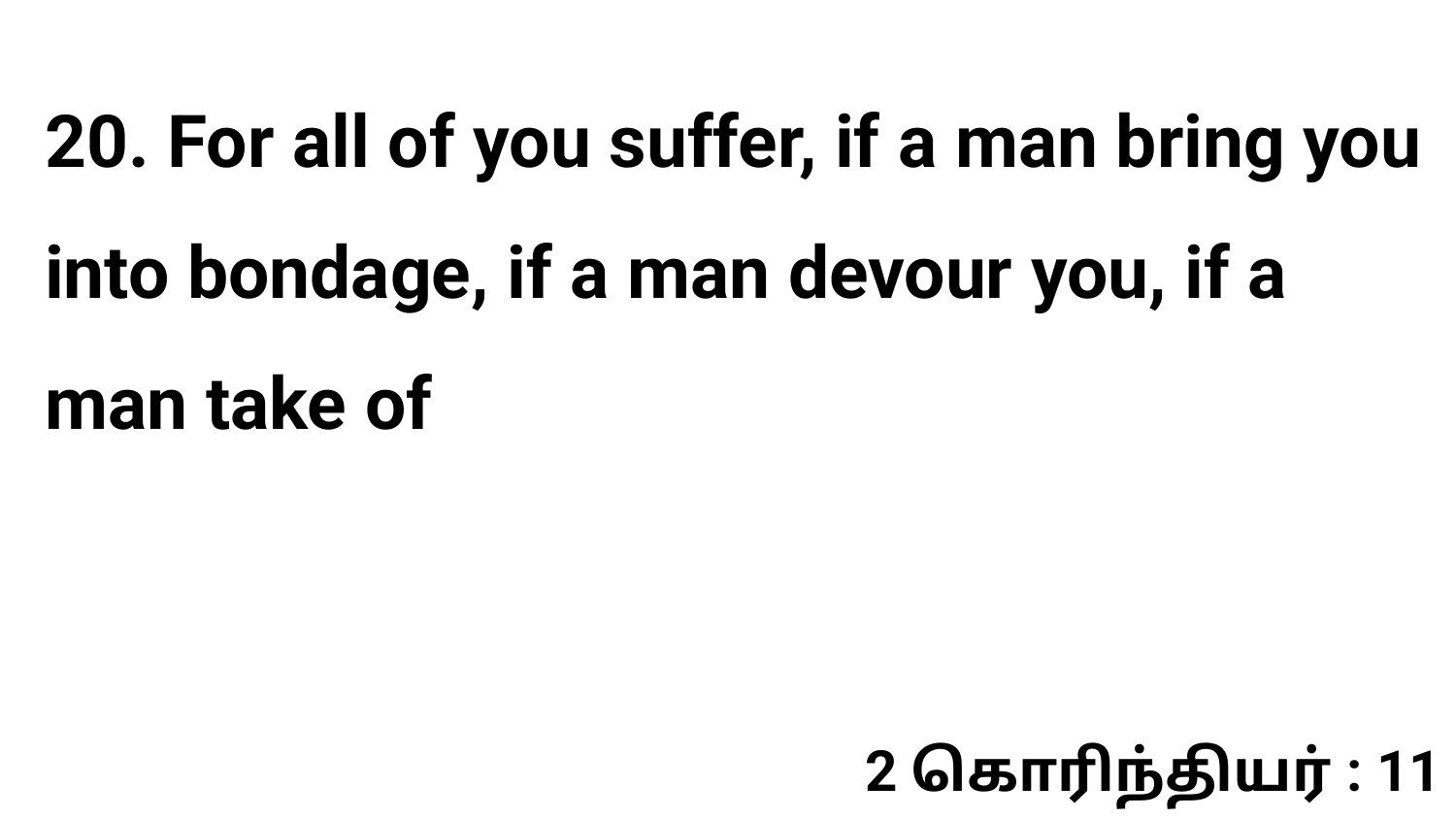

20. For all of you suffer, if a man bring you into bondage, if a man devour you, if a man take of
2 கொரிந்தியர் : 11